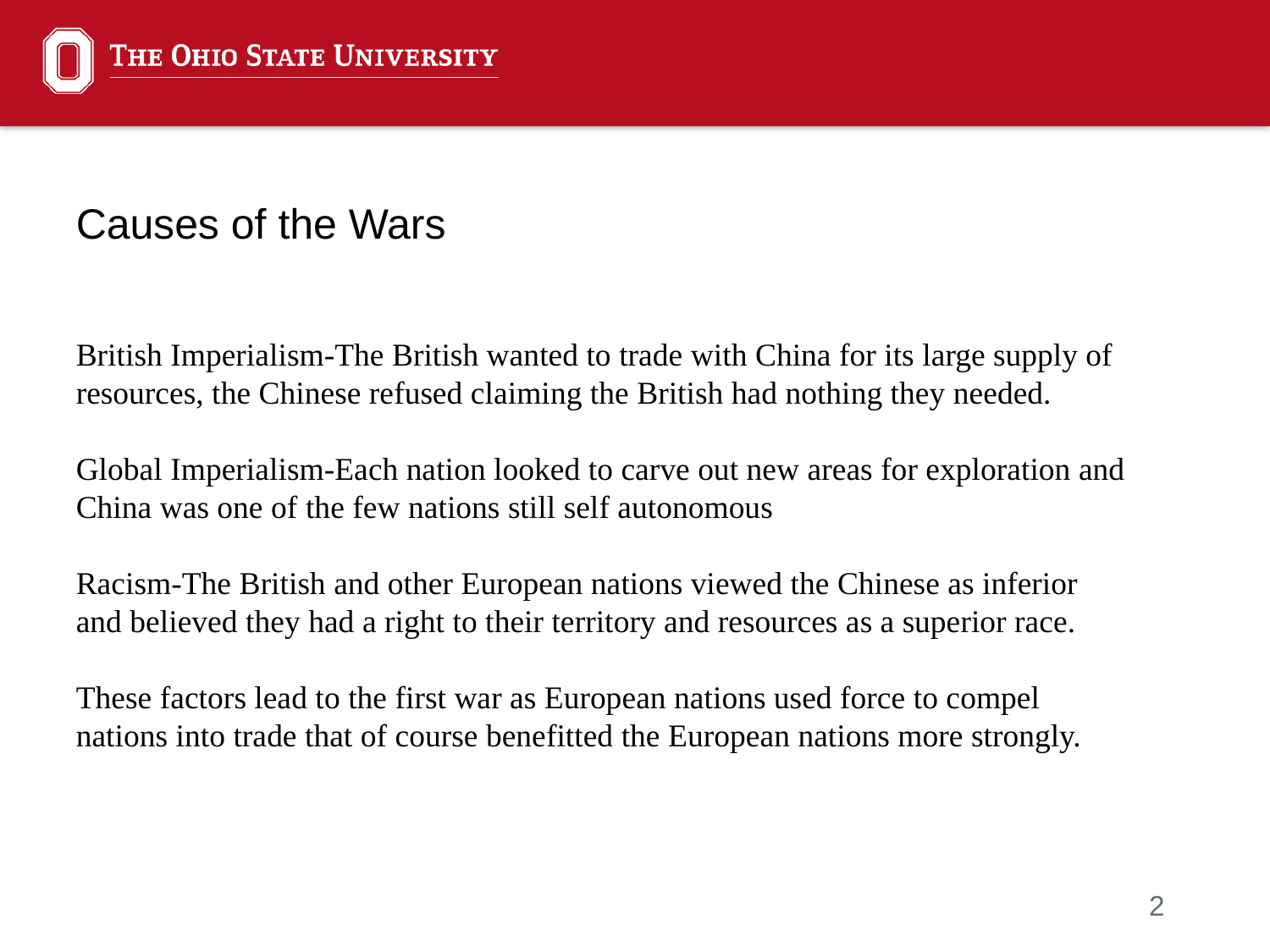

​

Causes of the Wars
British Imperialism-The British wanted to trade with China for its large supply of resources, the Chinese refused claiming the British had nothing they needed.

Global Imperialism-Each nation looked to carve out new areas for exploration and China was one of the few nations still self autonomous

Racism-The British and other European nations viewed the Chinese as inferior and believed they had a right to their territory and resources as a superior race.

These factors lead to the first war as European nations used force to compel nations into trade that of course benefitted the European nations more strongly.